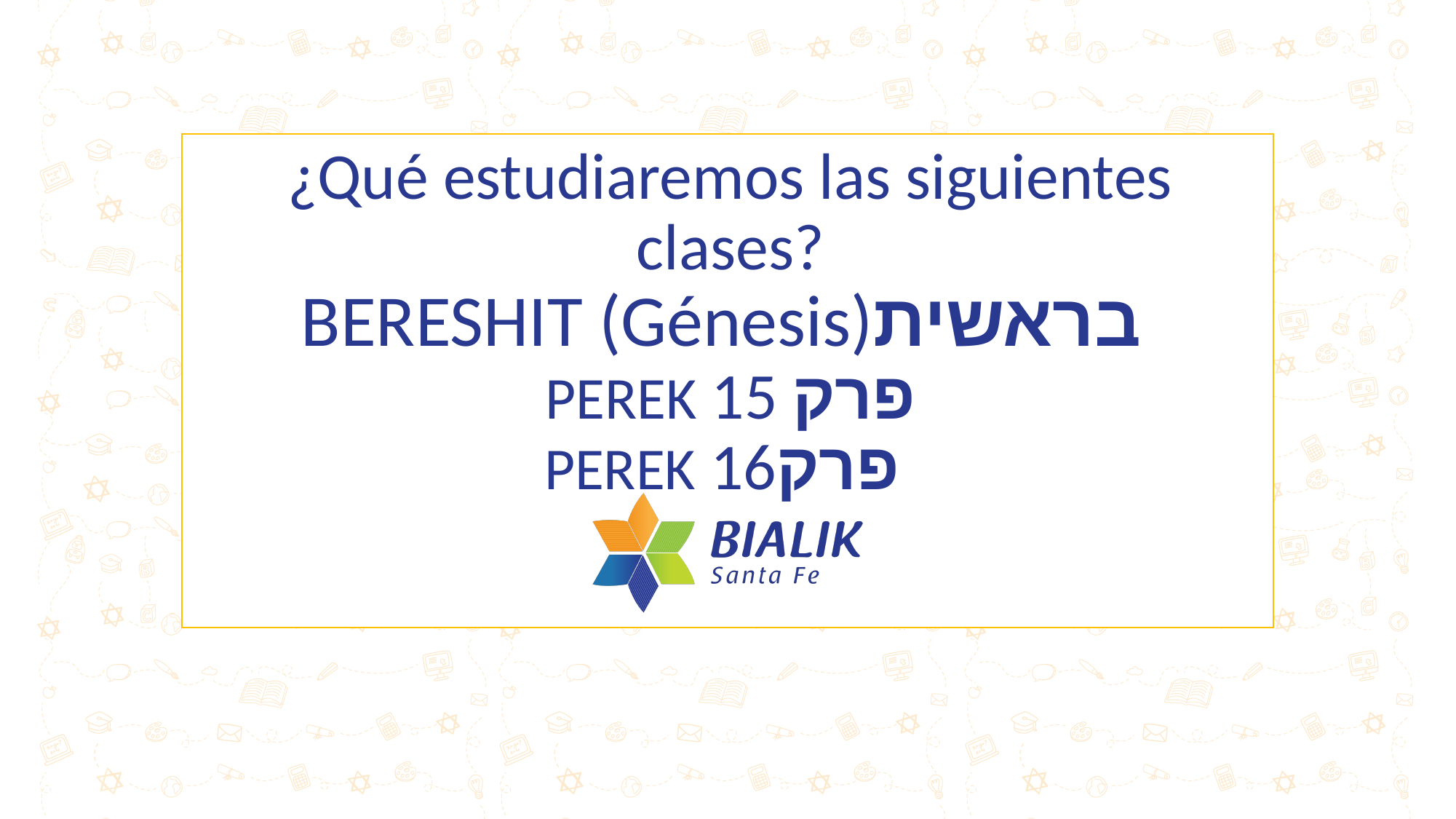

# ¿Qué estudiaremos las siguientes clases? BERESHIT (Génesis)בראשית PEREK 15 פרק PEREK 16פרק